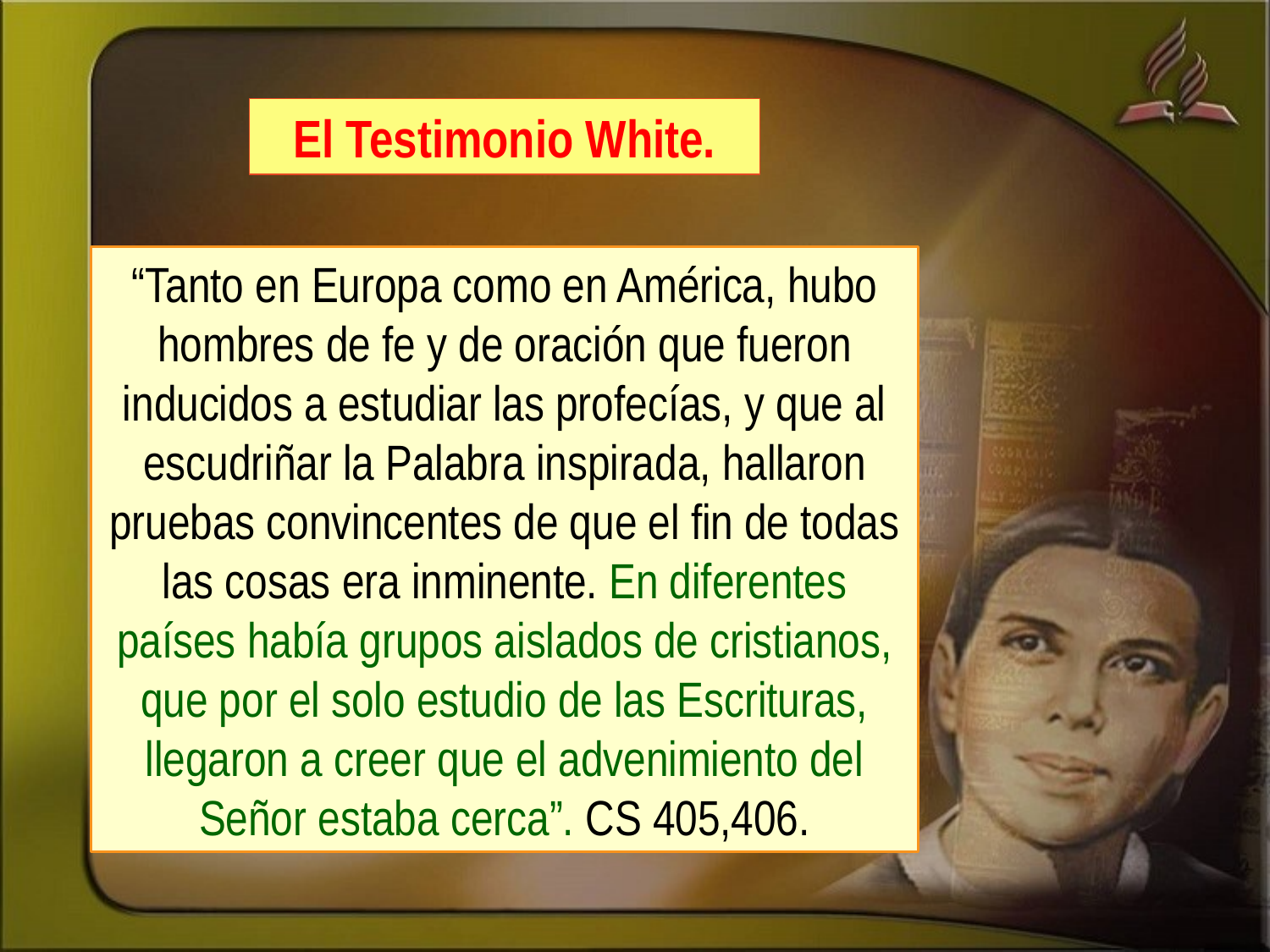

El Testimonio White.
“Tanto en Europa como en América, hubo hombres de fe y de oración que fueron inducidos a estudiar las profecías, y que al escudriñar la Palabra inspirada, hallaron pruebas convincentes de que el fin de todas las cosas era inminente. En diferentes países había grupos aislados de cristianos, que por el solo estudio de las Escrituras, llegaron a creer que el advenimiento del Señor estaba cerca”. CS 405,406.
10